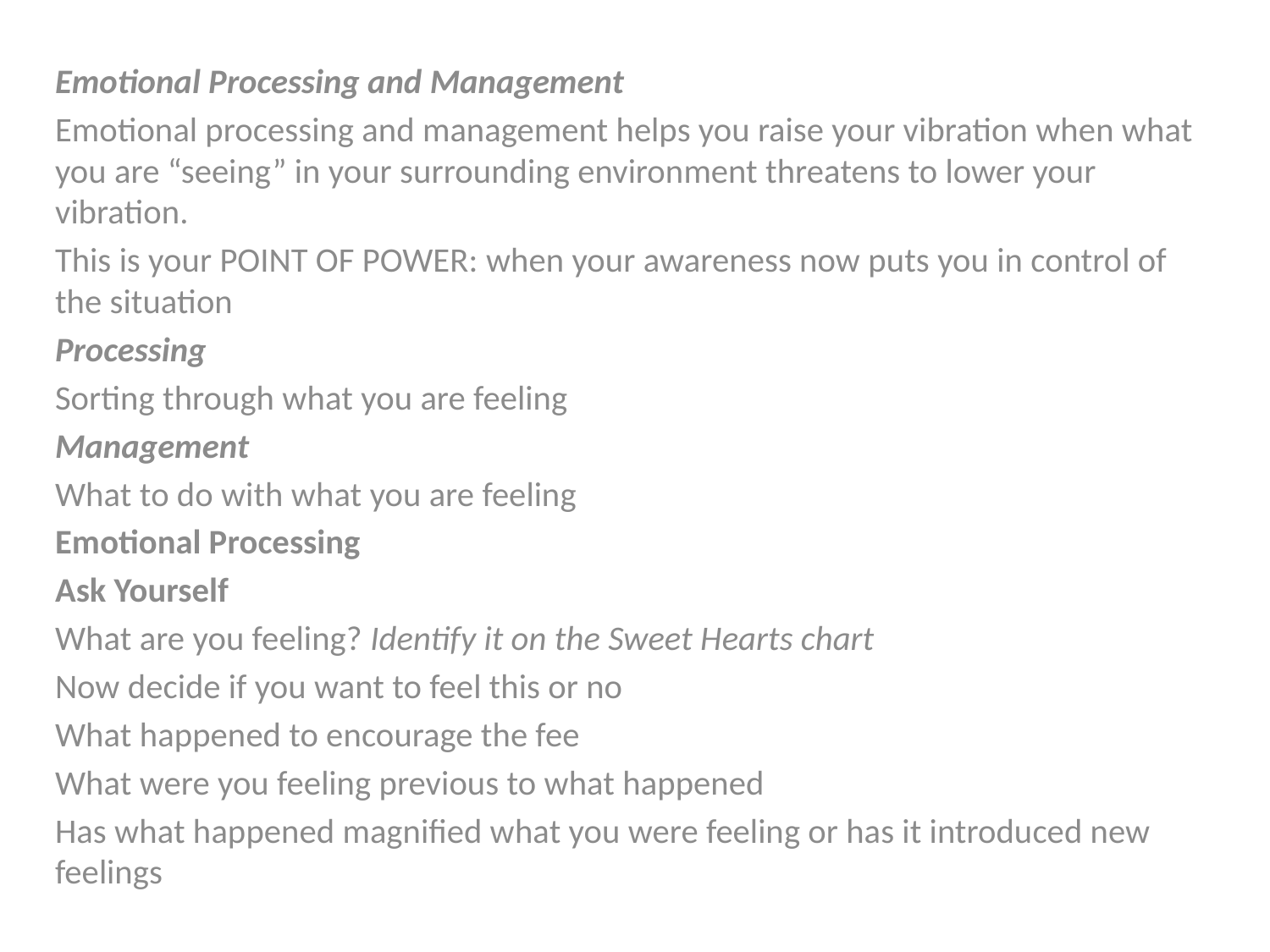

Emotional Processing and Management
Emotional processing and management helps you raise your vibration when what you are “seeing” in your surrounding environment threatens to lower your vibration.
This is your POINT OF POWER: when your awareness now puts you in control of the situation
Processing
Sorting through what you are feeling
Management
What to do with what you are feeling
Emotional Processing
Ask Yourself
What are you feeling? Identify it on the Sweet Hearts chart
Now decide if you want to feel this or no
What happened to encourage the fee
What were you feeling previous to what happened
Has what happened magnified what you were feeling or has it introduced new feelings